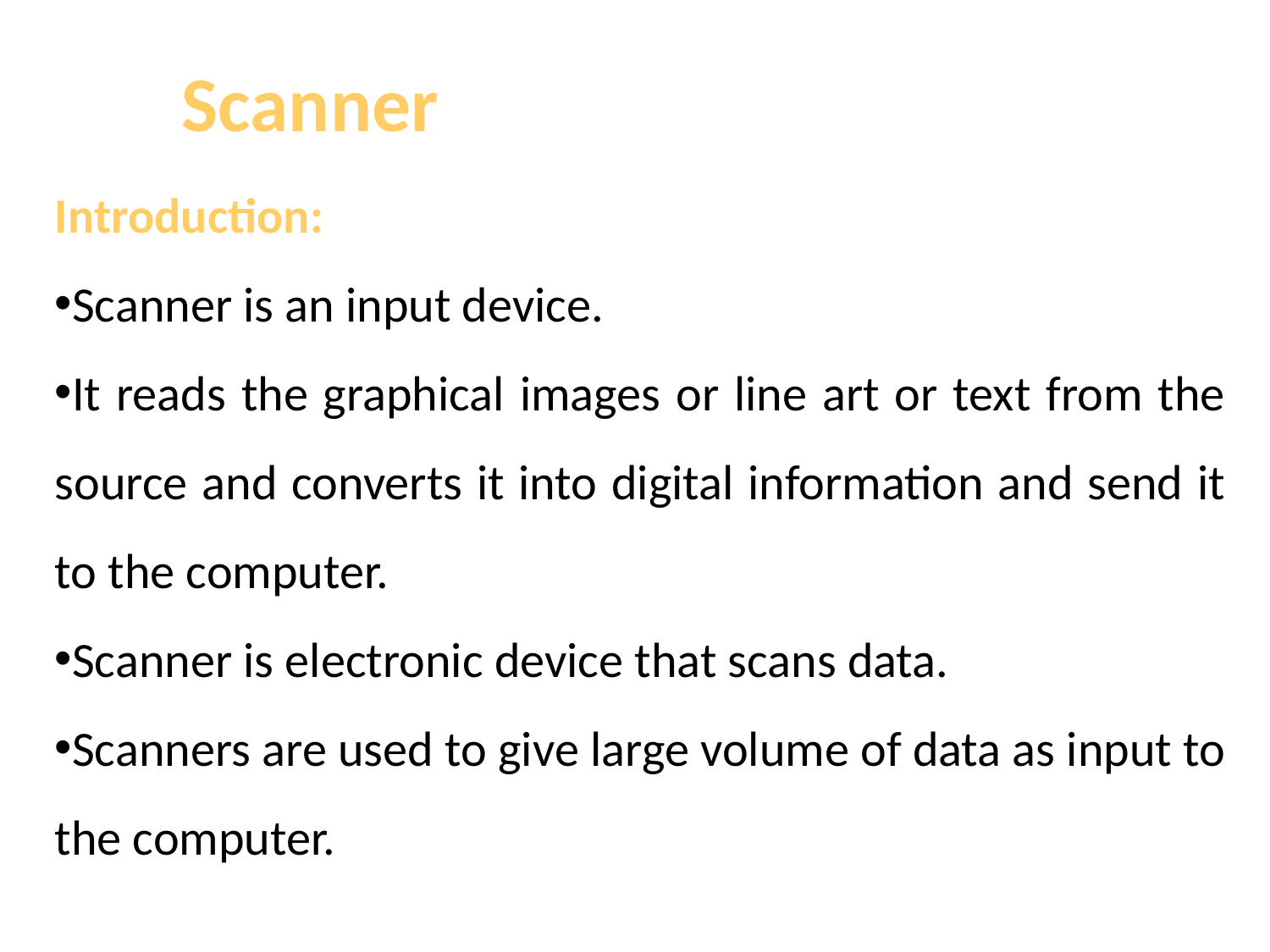

Scanner
Introduction:
Scanner is an input device.
It reads the graphical images or line art or text from the source and converts it into digital information and send it to the computer.
Scanner is electronic device that scans data.
Scanners are used to give large volume of data as input to the computer.